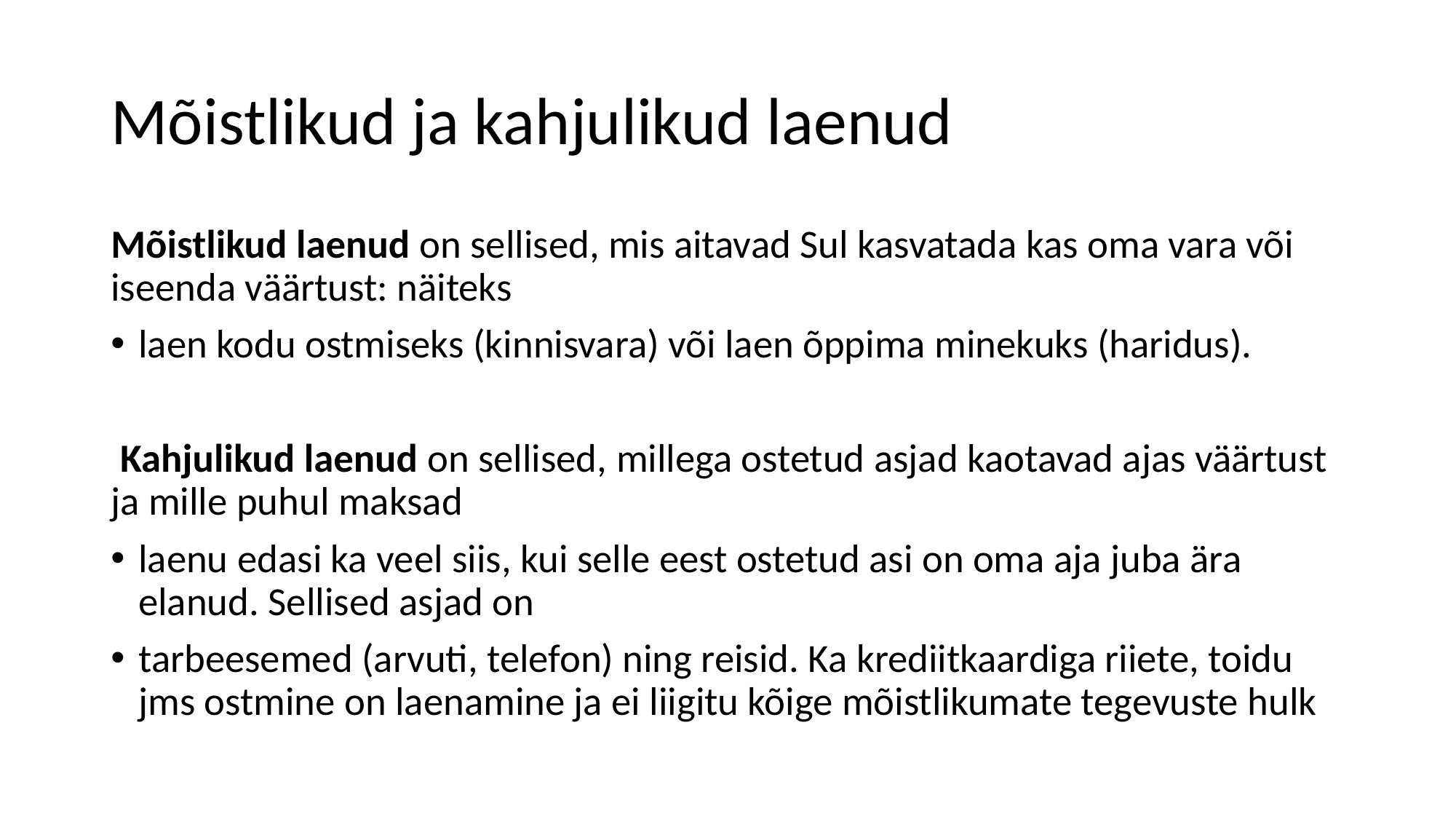

# Mõistlikud ja kahjulikud laenud
Mõistlikud laenud on sellised, mis aitavad Sul kasvatada kas oma vara või iseenda väärtust: näiteks
laen kodu ostmiseks (kinnisvara) või laen õppima minekuks (haridus).

 Kahjulikud laenud on sellised, millega ostetud asjad kaotavad ajas väärtust ja mille puhul maksad
laenu edasi ka veel siis, kui selle eest ostetud asi on oma aja juba ära elanud. Sellised asjad on
tarbeesemed (arvuti, telefon) ning reisid. Ka krediitkaardiga riiete, toidu jms ostmine on laenamine ja ei liigitu kõige mõistlikumate tegevuste hulk